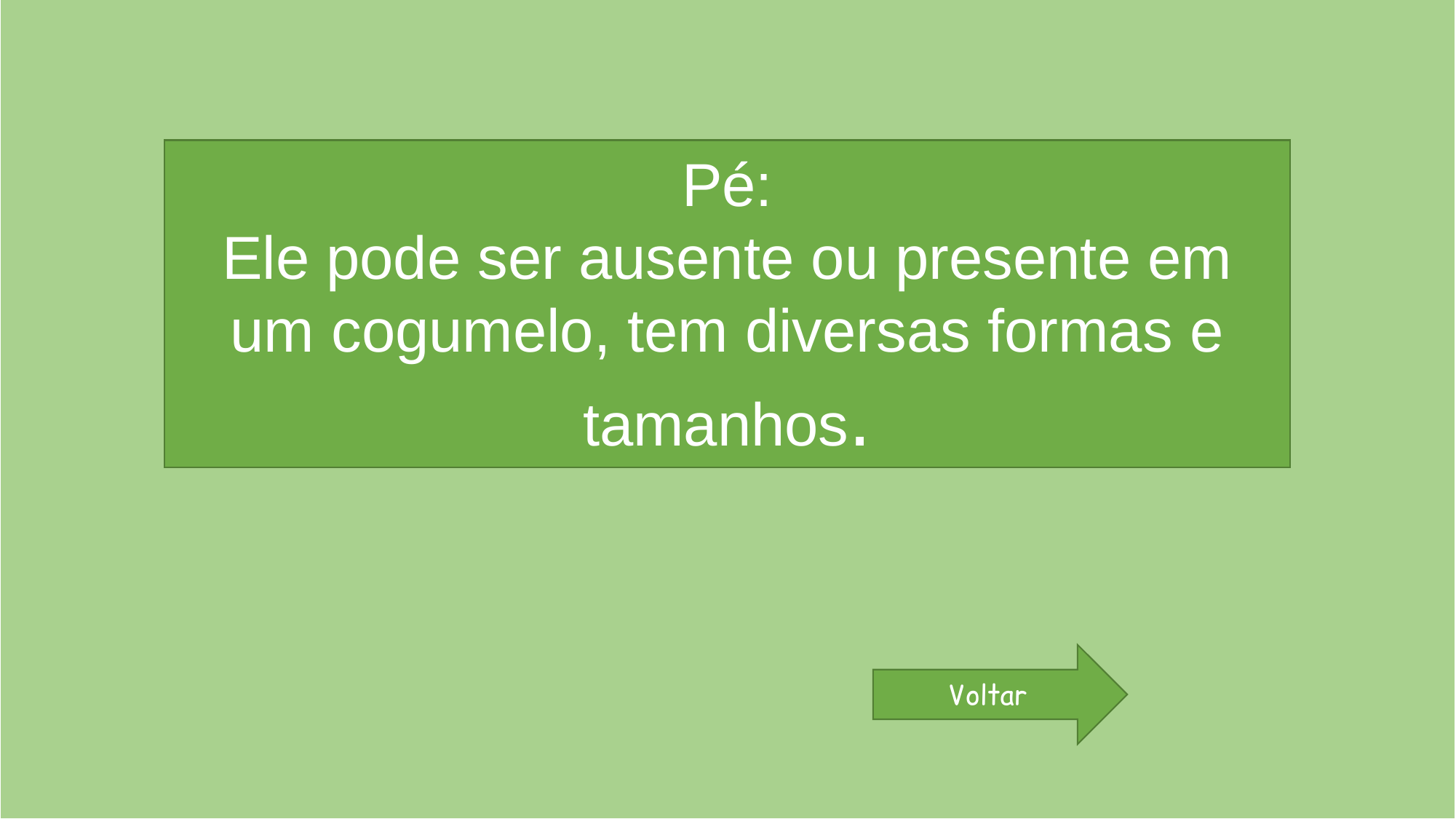

#
Pé:
Ele pode ser ausente ou presente em um cogumelo, tem diversas formas e tamanhos.
Voltar